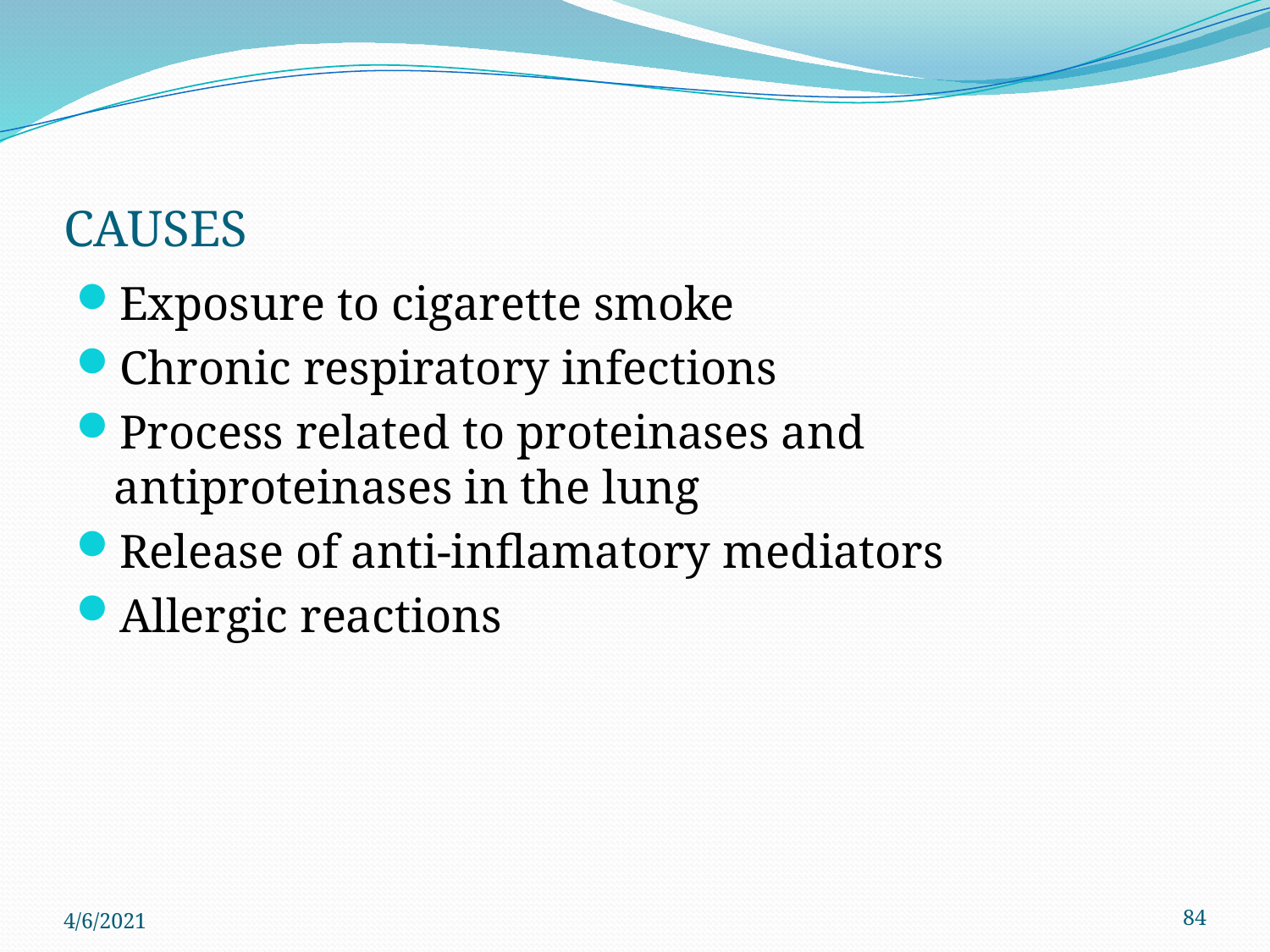

# CAUSES
Exposure to cigarette smoke
Chronic respiratory infections
Process related to proteinases and antiproteinases in the lung
Release of anti-inflamatory mediators
Allergic reactions
4/6/2021
84